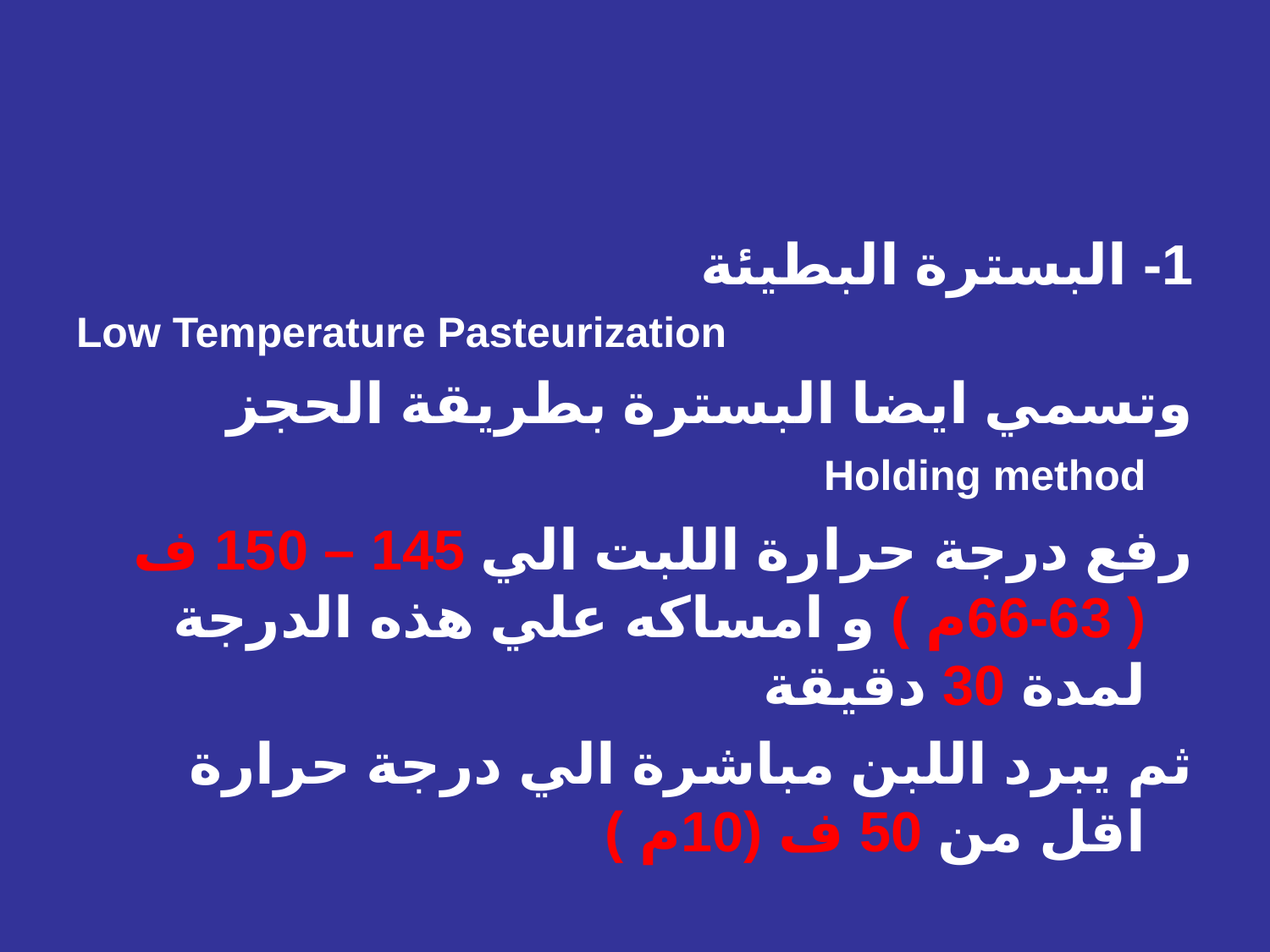

1- البسترة البطيئة
Low Temperature Pasteurization
وتسمي ايضا البسترة بطريقة الحجز Holding method
رفع درجة حرارة اللبت الي 145 – 150 ف ( 63-66م ) و امساكه علي هذه الدرجة لمدة 30 دقيقة
ثم يبرد اللبن مباشرة الي درجة حرارة اقل من 50 ف (10م )